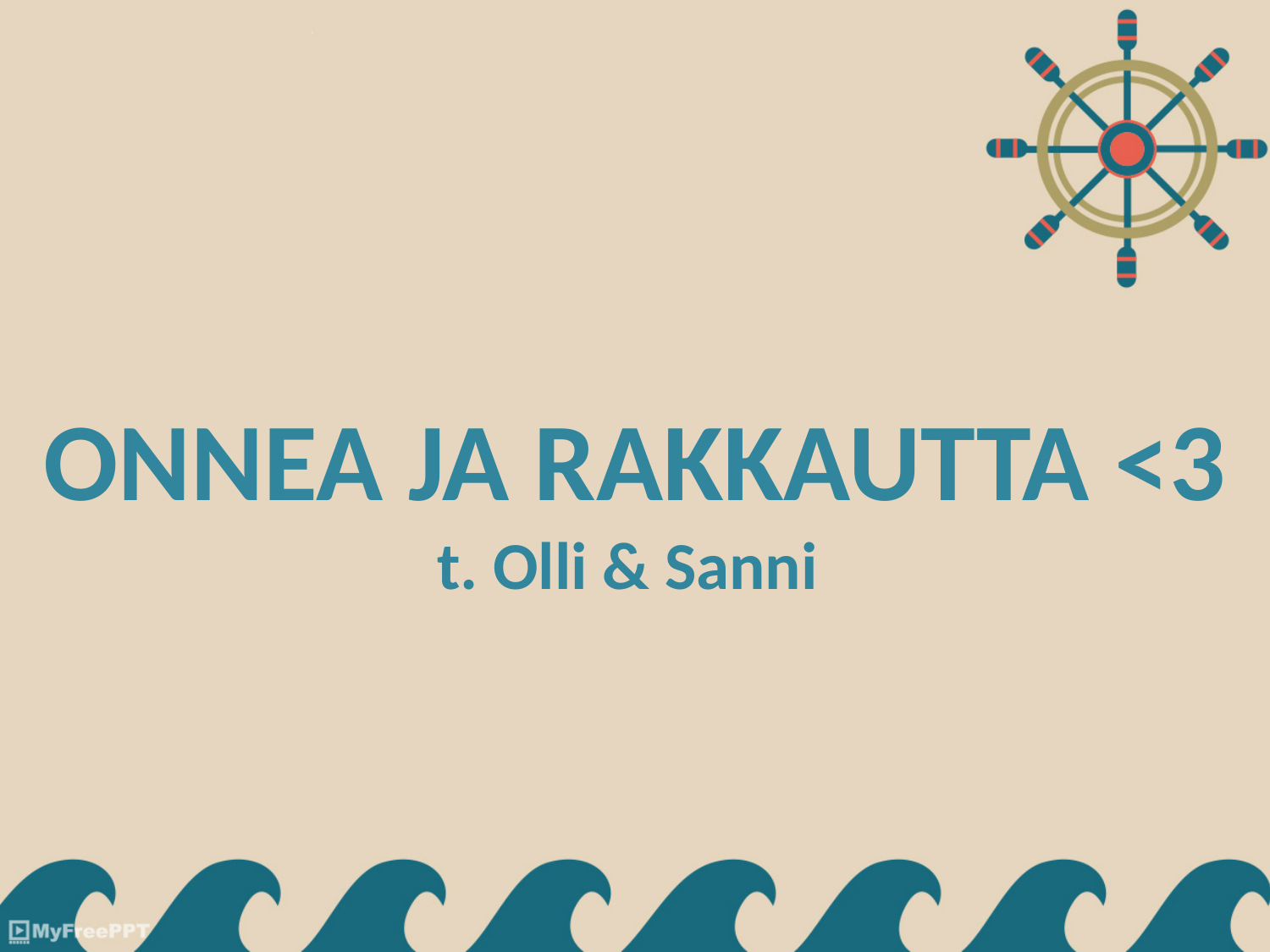

# ONNEA JA RAKKAUTTA <3 t. Olli & Sanni